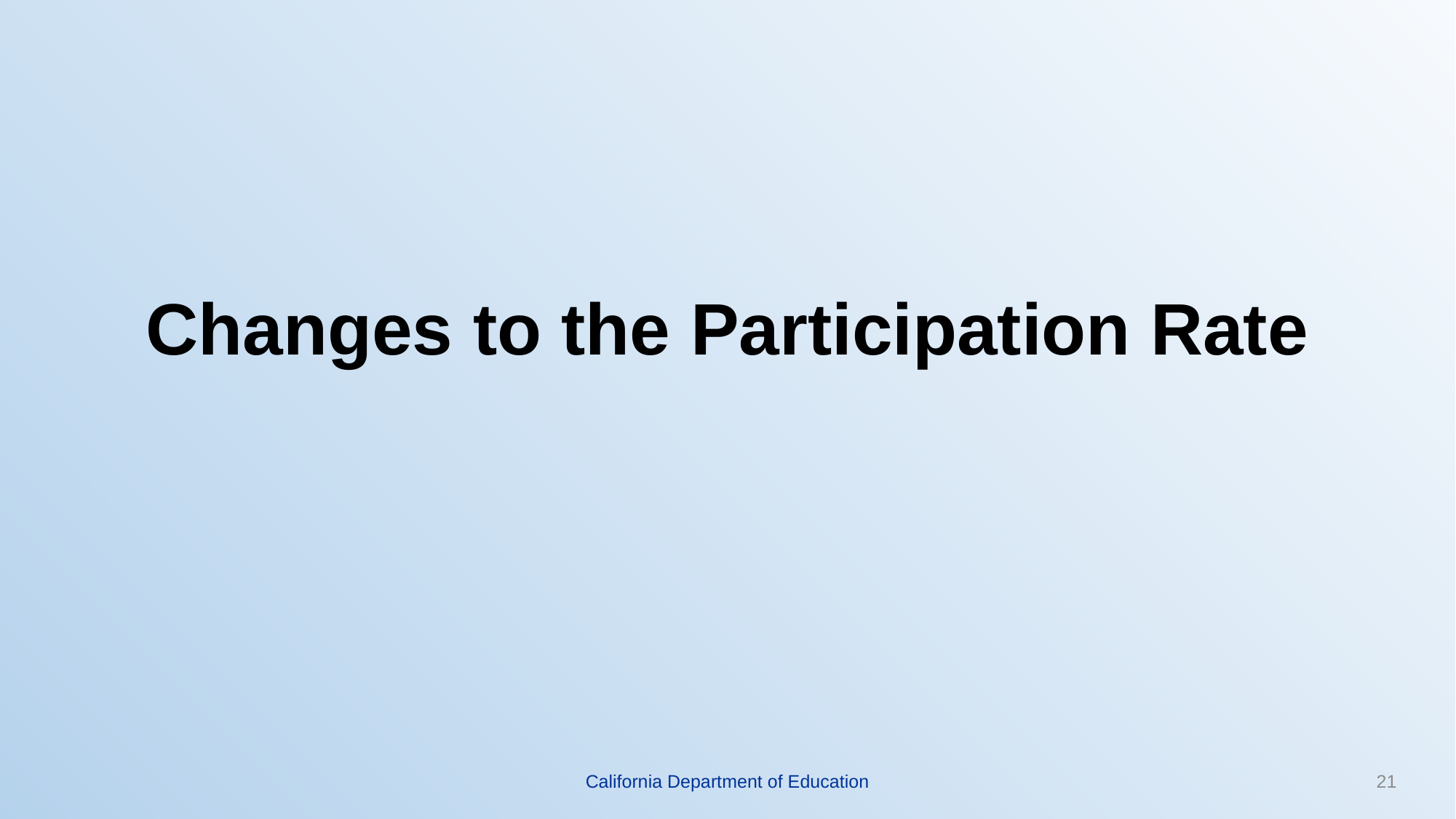

# Changes to the Participation Rate
California Department of Education
21